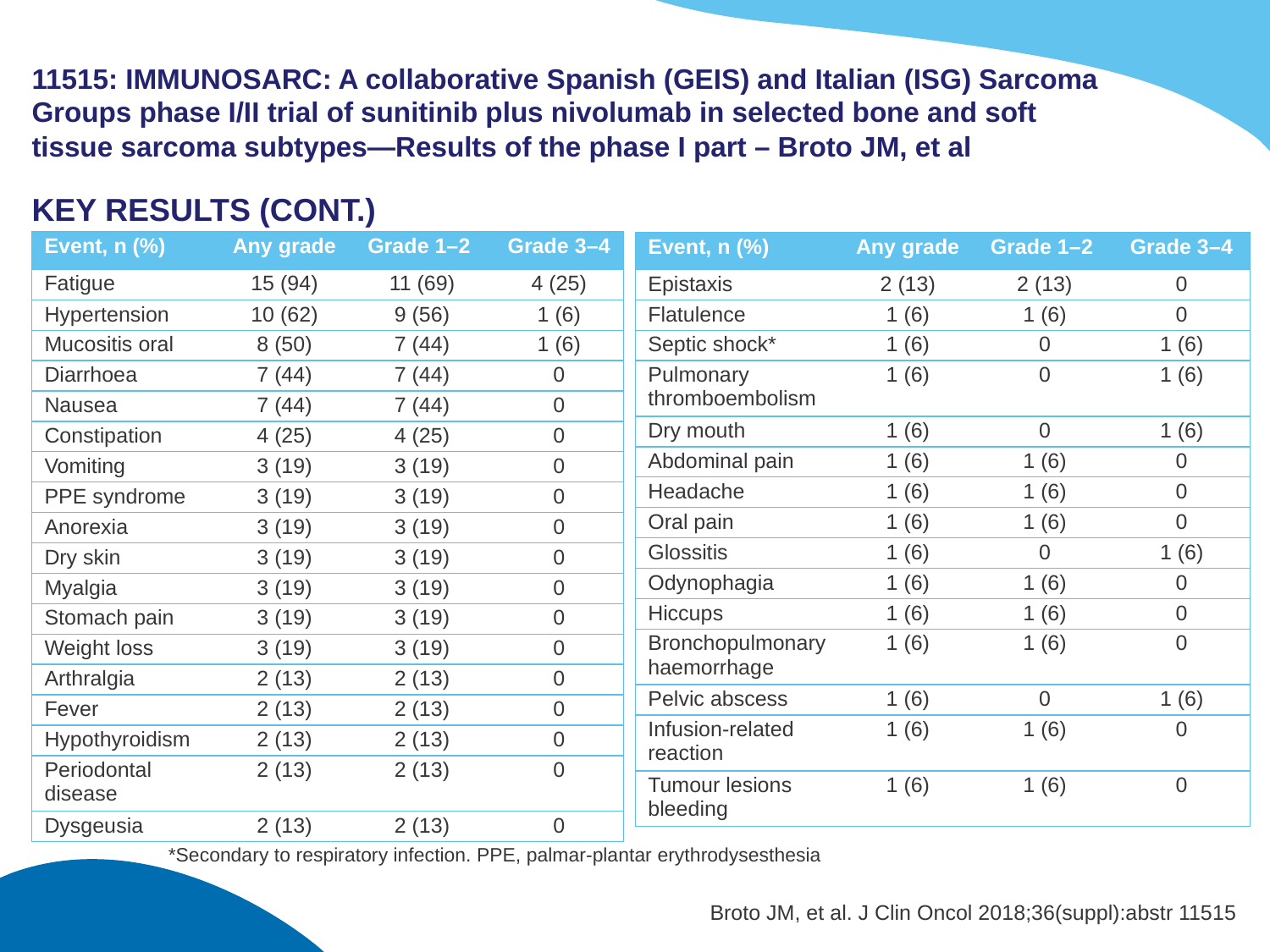

# 11515: IMMUNOSARC: A collaborative Spanish (GEIS) and Italian (ISG) Sarcoma Groups phase I/II trial of sunitinib plus nivolumab in selected bone and soft tissue sarcoma subtypes—Results of the phase I part – Broto JM, et al
KEY RESULTS (CONT.)

| Event, n (%) | Any grade | Grade 1–2 | Grade 3–4 |
| --- | --- | --- | --- |
| Fatigue | 15 (94) | 11 (69) | 4 (25) |
| Hypertension | 10 (62) | 9 (56) | 1 (6) |
| Mucositis oral | 8 (50) | 7 (44) | 1 (6) |
| Diarrhoea | 7 (44) | 7 (44) | 0 |
| Nausea | 7 (44) | 7 (44) | 0 |
| Constipation | 4 (25) | 4 (25) | 0 |
| Vomiting | 3 (19) | 3 (19) | 0 |
| PPE syndrome | 3 (19) | 3 (19) | 0 |
| Anorexia | 3 (19) | 3 (19) | 0 |
| Dry skin | 3 (19) | 3 (19) | 0 |
| Myalgia | 3 (19) | 3 (19) | 0 |
| Stomach pain | 3 (19) | 3 (19) | 0 |
| Weight loss | 3 (19) | 3 (19) | 0 |
| Arthralgia | 2 (13) | 2 (13) | 0 |
| Fever | 2 (13) | 2 (13) | 0 |
| Hypothyroidism | 2 (13) | 2 (13) | 0 |
| Periodontal disease | 2 (13) | 2 (13) | 0 |
| Dysgeusia | 2 (13) | 2 (13) | 0 |
| Event, n (%) | Any grade | Grade 1–2 | Grade 3–4 |
| --- | --- | --- | --- |
| Epistaxis | 2 (13) | 2 (13) | 0 |
| Flatulence | 1 (6) | 1 (6) | 0 |
| Septic shock\* | 1 (6) | 0 | 1 (6) |
| Pulmonary thromboembolism | 1 (6) | 0 | 1 (6) |
| Dry mouth | 1 (6) | 0 | 1 (6) |
| Abdominal pain | 1 (6) | 1 (6) | 0 |
| Headache | 1 (6) | 1 (6) | 0 |
| Oral pain | 1 (6) | 1 (6) | 0 |
| Glossitis | 1 (6) | 0 | 1 (6) |
| Odynophagia | 1 (6) | 1 (6) | 0 |
| Hiccups | 1 (6) | 1 (6) | 0 |
| Bronchopulmonary haemorrhage | 1 (6) | 1 (6) | 0 |
| Pelvic abscess | 1 (6) | 0 | 1 (6) |
| Infusion-related reaction | 1 (6) | 1 (6) | 0 |
| Tumour lesions bleeding | 1 (6) | 1 (6) | 0 |
*Secondary to respiratory infection. PPE, palmar-plantar erythrodysesthesia
Broto JM, et al. J Clin Oncol 2018;36(suppl):abstr 11515